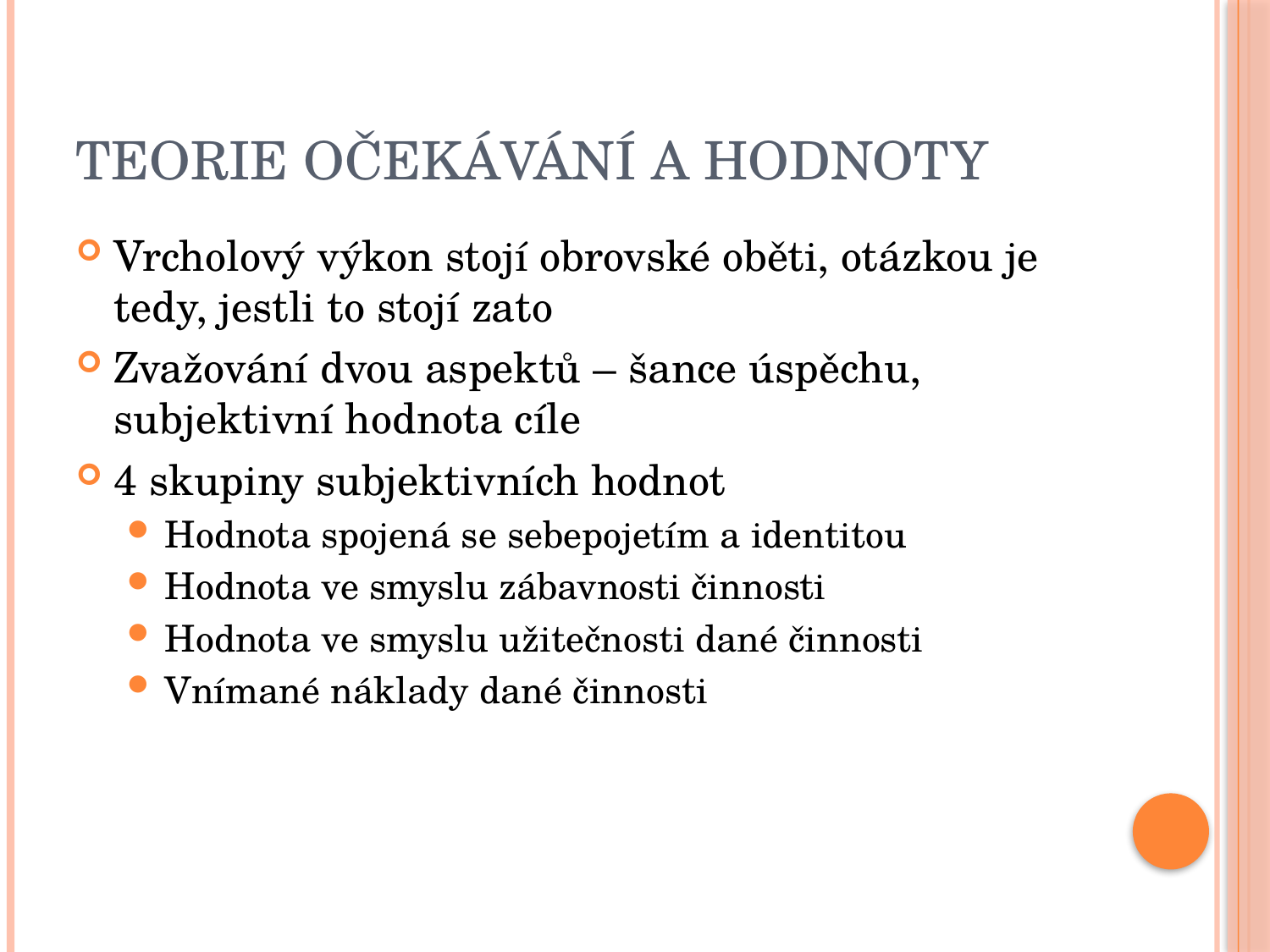

# Teorie očekávání a hodnoty
Vrcholový výkon stojí obrovské oběti, otázkou je tedy, jestli to stojí zato
Zvažování dvou aspektů – šance úspěchu, subjektivní hodnota cíle
4 skupiny subjektivních hodnot
Hodnota spojená se sebepojetím a identitou
Hodnota ve smyslu zábavnosti činnosti
Hodnota ve smyslu užitečnosti dané činnosti
Vnímané náklady dané činnosti